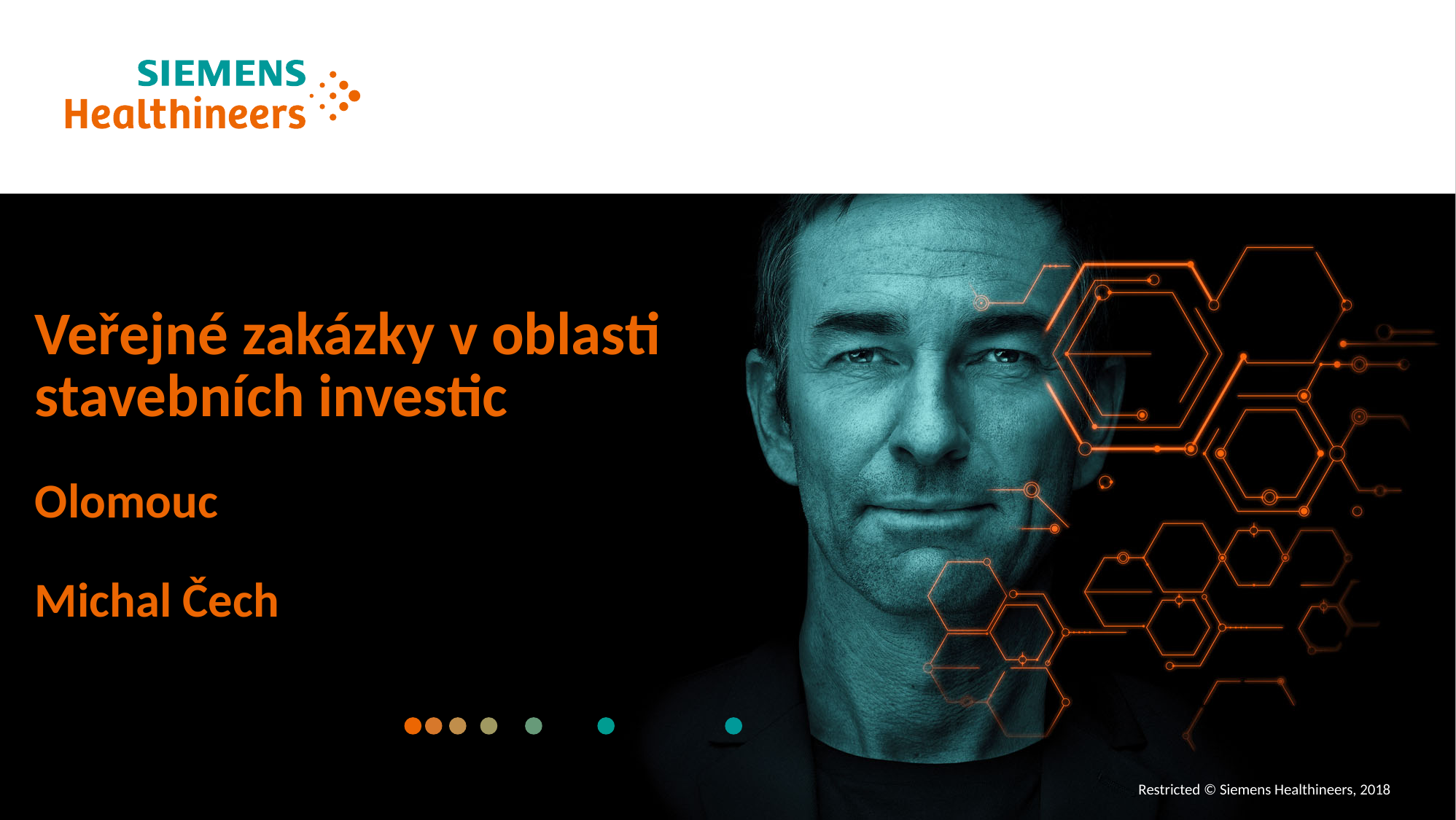

Veřejné zakázky v oblasti stavebních investic

Olomouc

Michal Čech